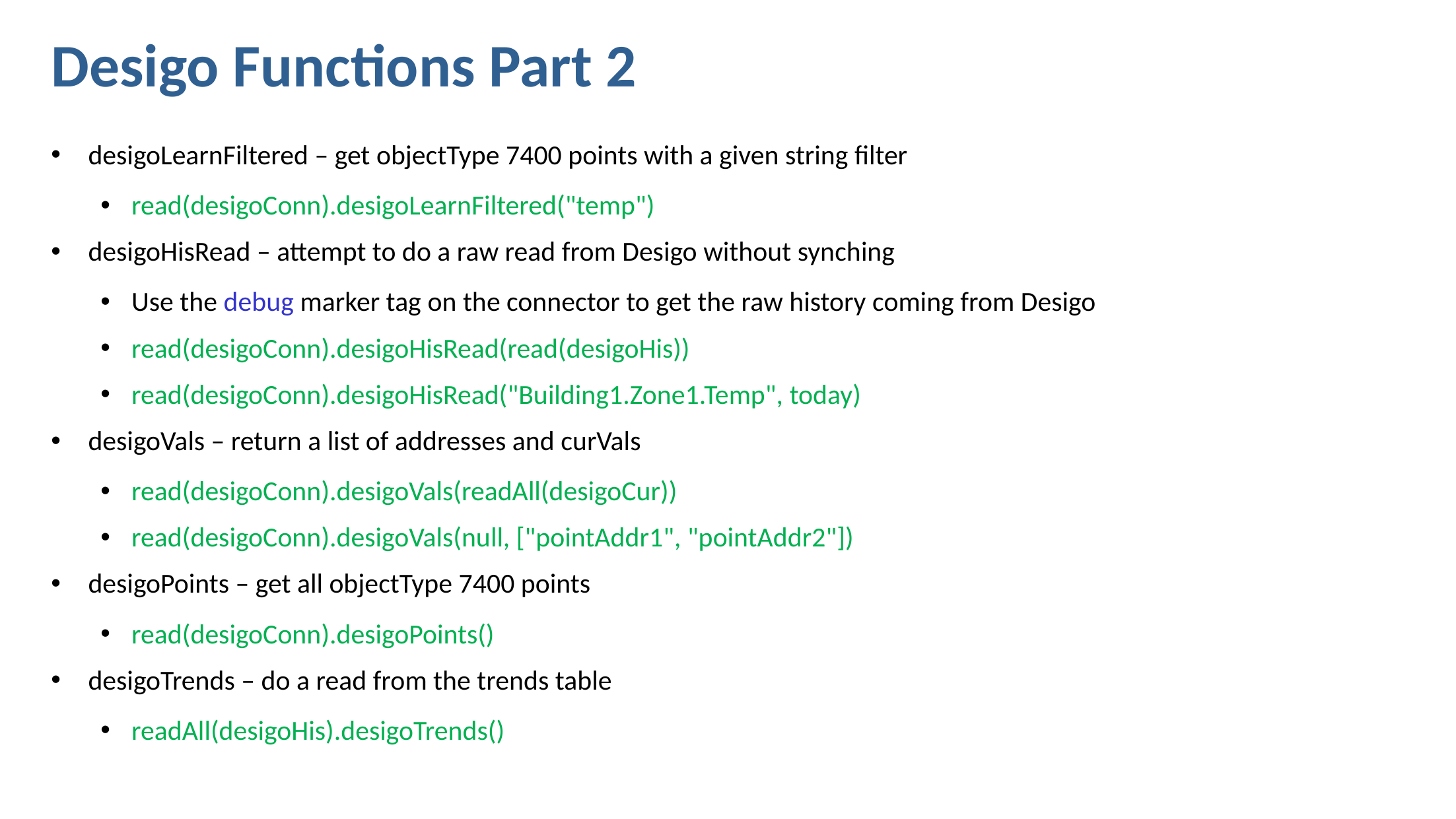

Desigo Functions Part 2
desigoLearnFiltered – get objectType 7400 points with a given string filter
read(desigoConn).desigoLearnFiltered("temp")
desigoHisRead – attempt to do a raw read from Desigo without synching
Use the debug marker tag on the connector to get the raw history coming from Desigo
read(desigoConn).desigoHisRead(read(desigoHis))
read(desigoConn).desigoHisRead("Building1.Zone1.Temp", today)
desigoVals – return a list of addresses and curVals
read(desigoConn).desigoVals(readAll(desigoCur))
read(desigoConn).desigoVals(null, ["pointAddr1", "pointAddr2"])
desigoPoints – get all objectType 7400 points
read(desigoConn).desigoPoints()
desigoTrends – do a read from the trends table
readAll(desigoHis).desigoTrends()